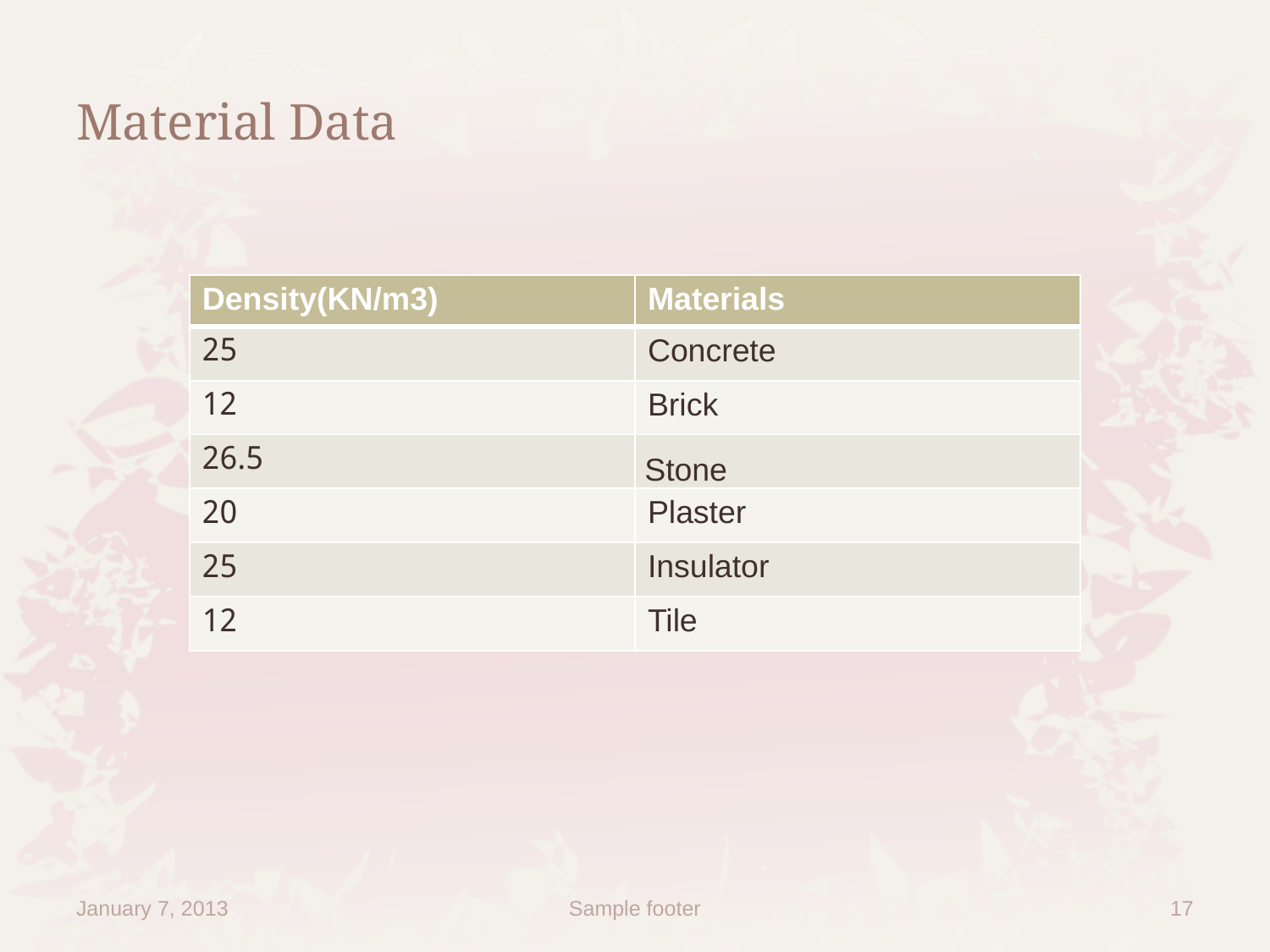

# Material Data
| Density(KN/m3) | Materials |
| --- | --- |
| 25 | Concrete |
| 12 | Brick |
| 26.5 | Stone |
| 20 | Plaster |
| 25 | Insulator |
| 12 | Tile |
January 7, 2013
Sample footer
17